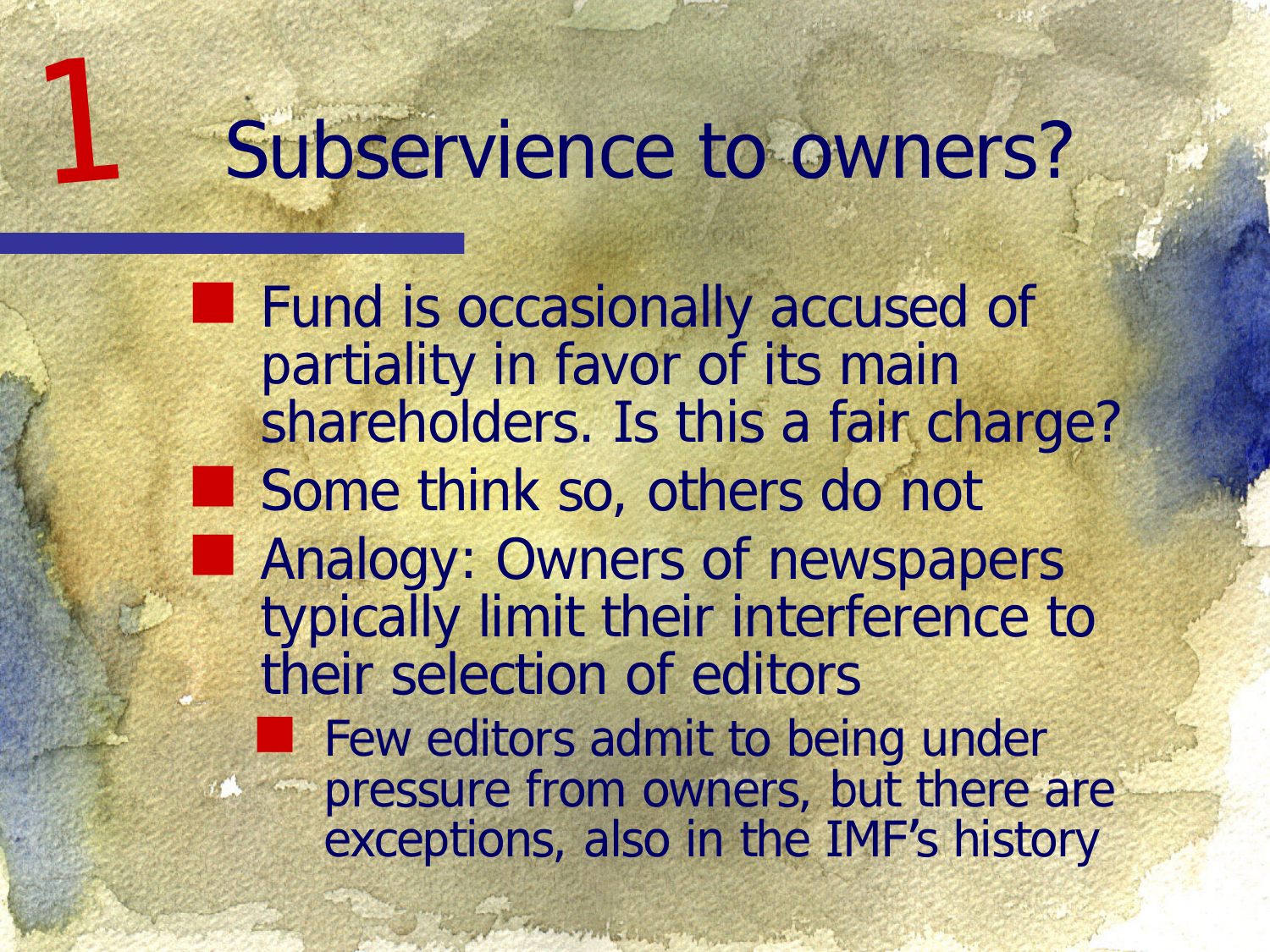

1
Subservience to owners?
Fund is occasionally accused of partiality in favor of its main shareholders. Is this a fair charge?
Some think so, others do not
Analogy: Owners of newspapers typically limit their interference to their selection of editors
Few editors admit to being under pressure from owners, but there are exceptions, also in the IMF’s history